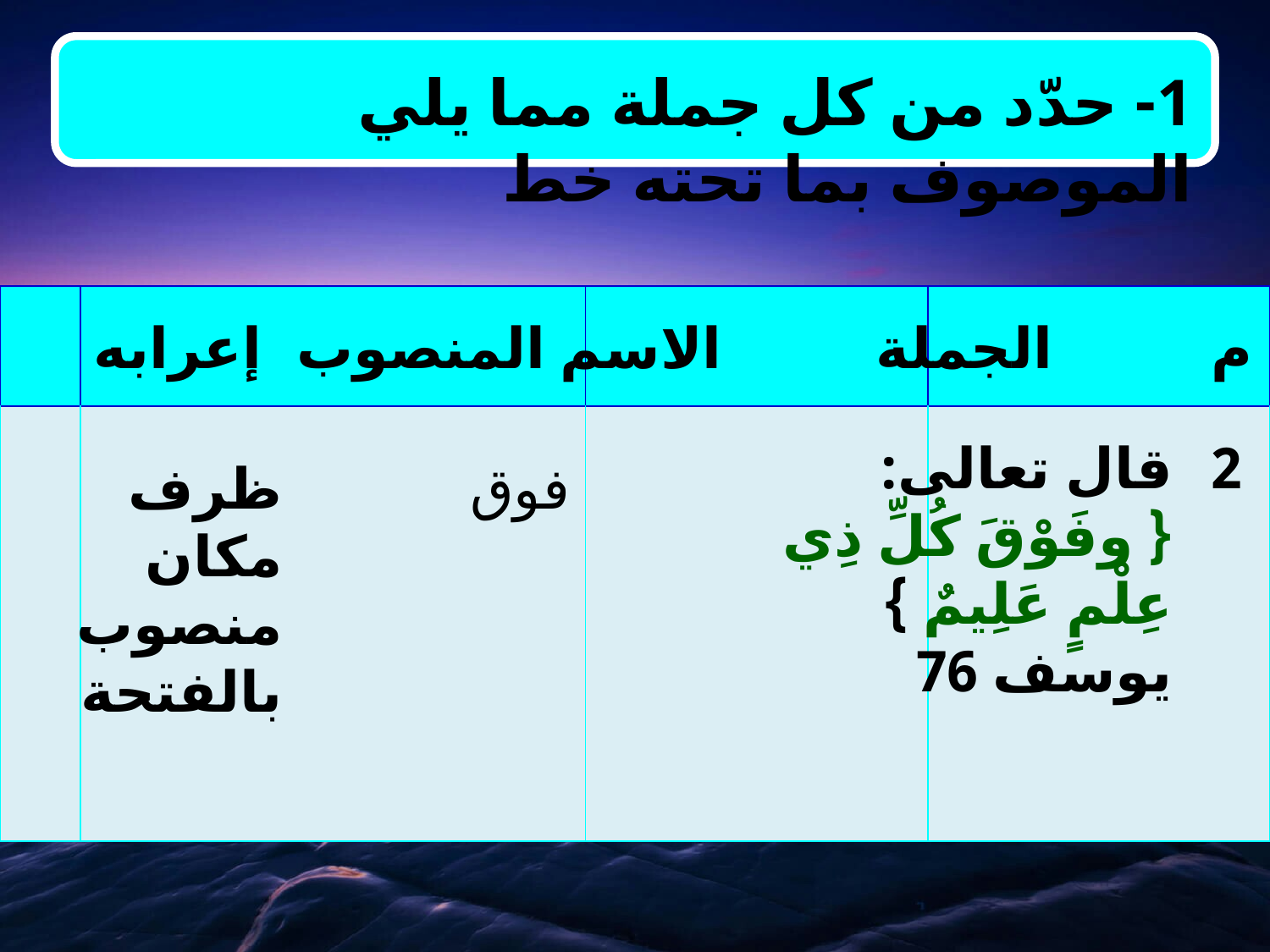

1- حدّد من كل جملة مما يلي الموصوف بما تحته خط
|  |  |  |  |
| --- | --- | --- | --- |
|  |  |  |  |
إعرابه
الاسم المنصوب
الجملة
م
قال تعالى: { وفَوْقَ كُلِّ ذِي عِلْمٍ عَلِيمٌ } يوسف 76
2
ظرف مكان منصوب بالفتحة
فوق